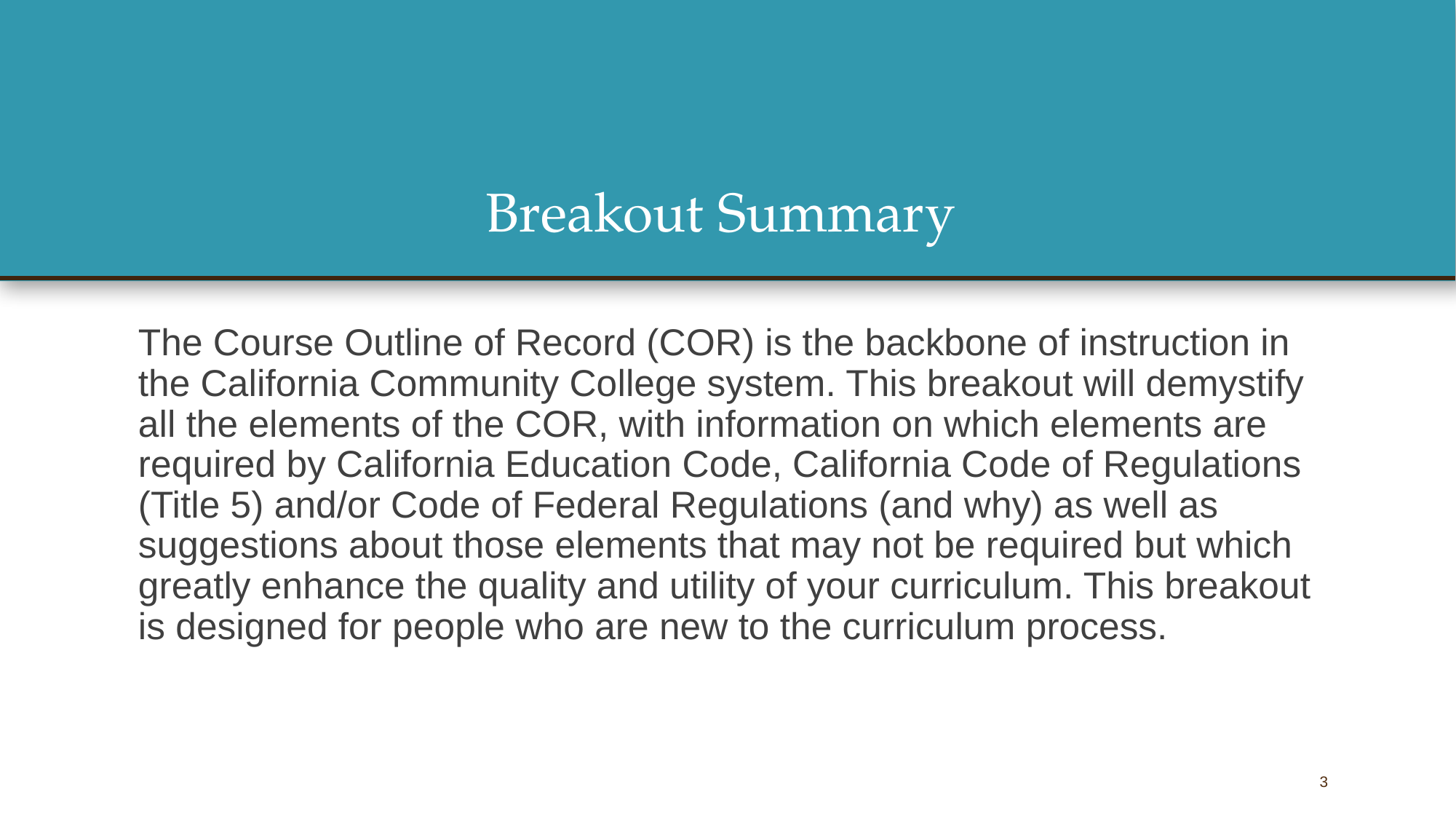

# Breakout Summary
The Course Outline of Record (COR) is the backbone of instruction in the California Community College system. This breakout will demystify all the elements of the COR, with information on which elements are required by California Education Code, California Code of Regulations (Title 5) and/or Code of Federal Regulations (and why) as well as suggestions about those elements that may not be required but which greatly enhance the quality and utility of your curriculum. This breakout is designed for people who are new to the curriculum process.
3